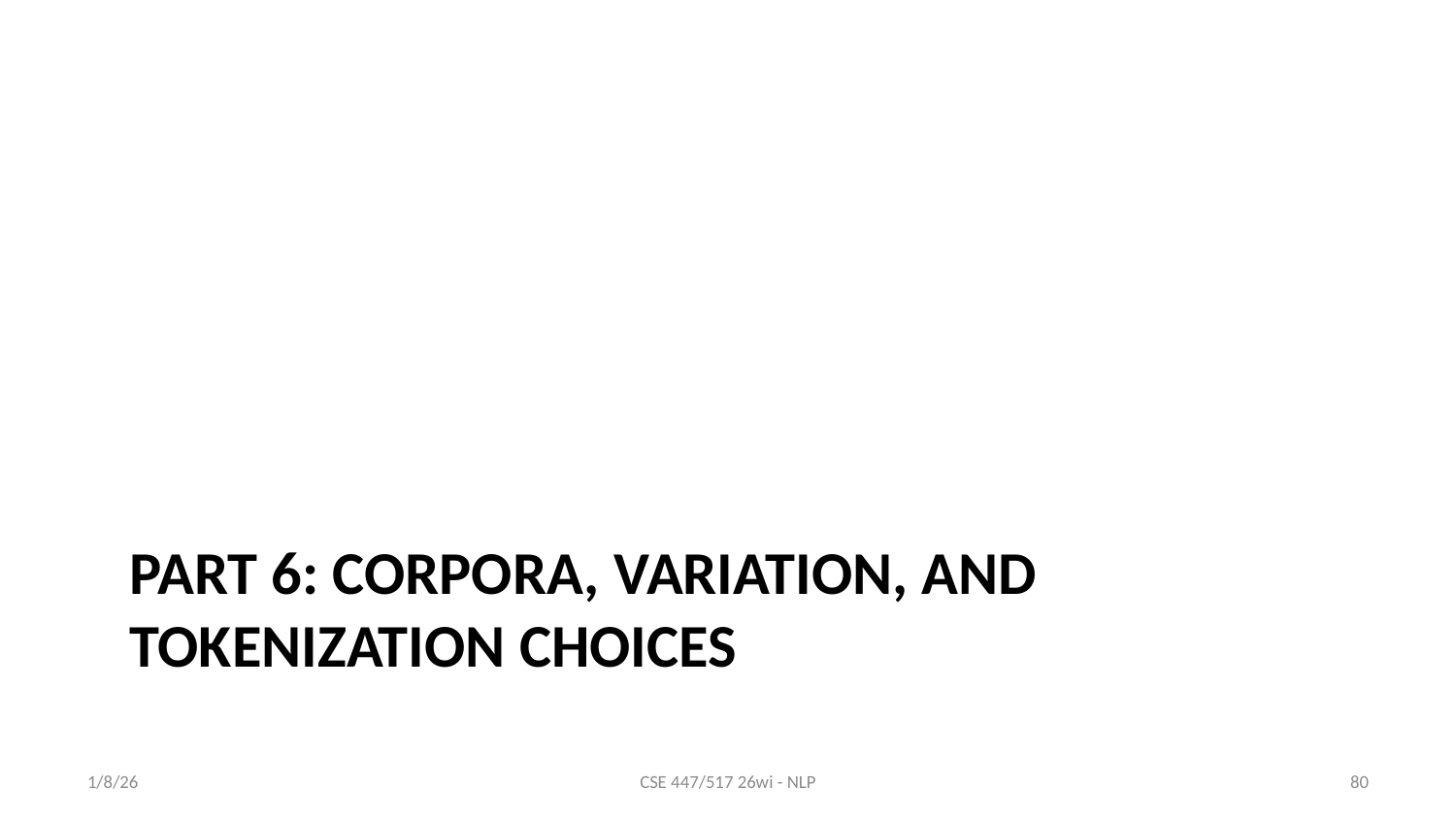

# Part 6: Corpora, Variation, and Tokenization Choices
1/8/26
CSE 447/517 26wi - NLP
80